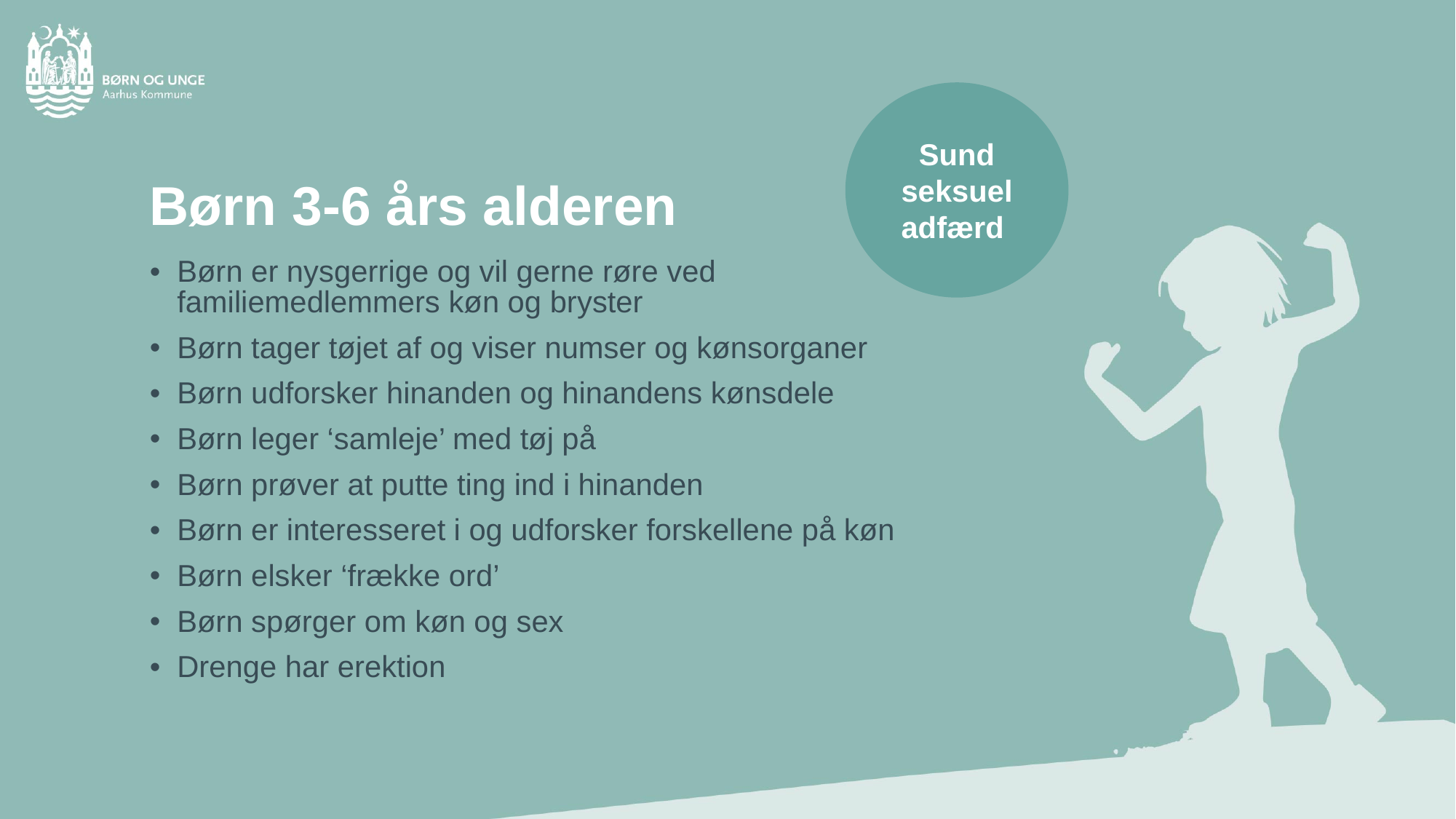

Sund seksuel adfærd
Børn 3-6 års alderen
Børn er nysgerrige og vil gerne røre ved familiemedlemmers køn og bryster
Børn tager tøjet af og viser numser og kønsorganer
Børn udforsker hinanden og hinandens kønsdele
Børn leger ‘samleje’ med tøj på
Børn prøver at putte ting ind i hinanden
Børn er interesseret i og udforsker forskellene på køn
Børn elsker ‘frække ord’
Børn spørger om køn og sex
Drenge har erektion